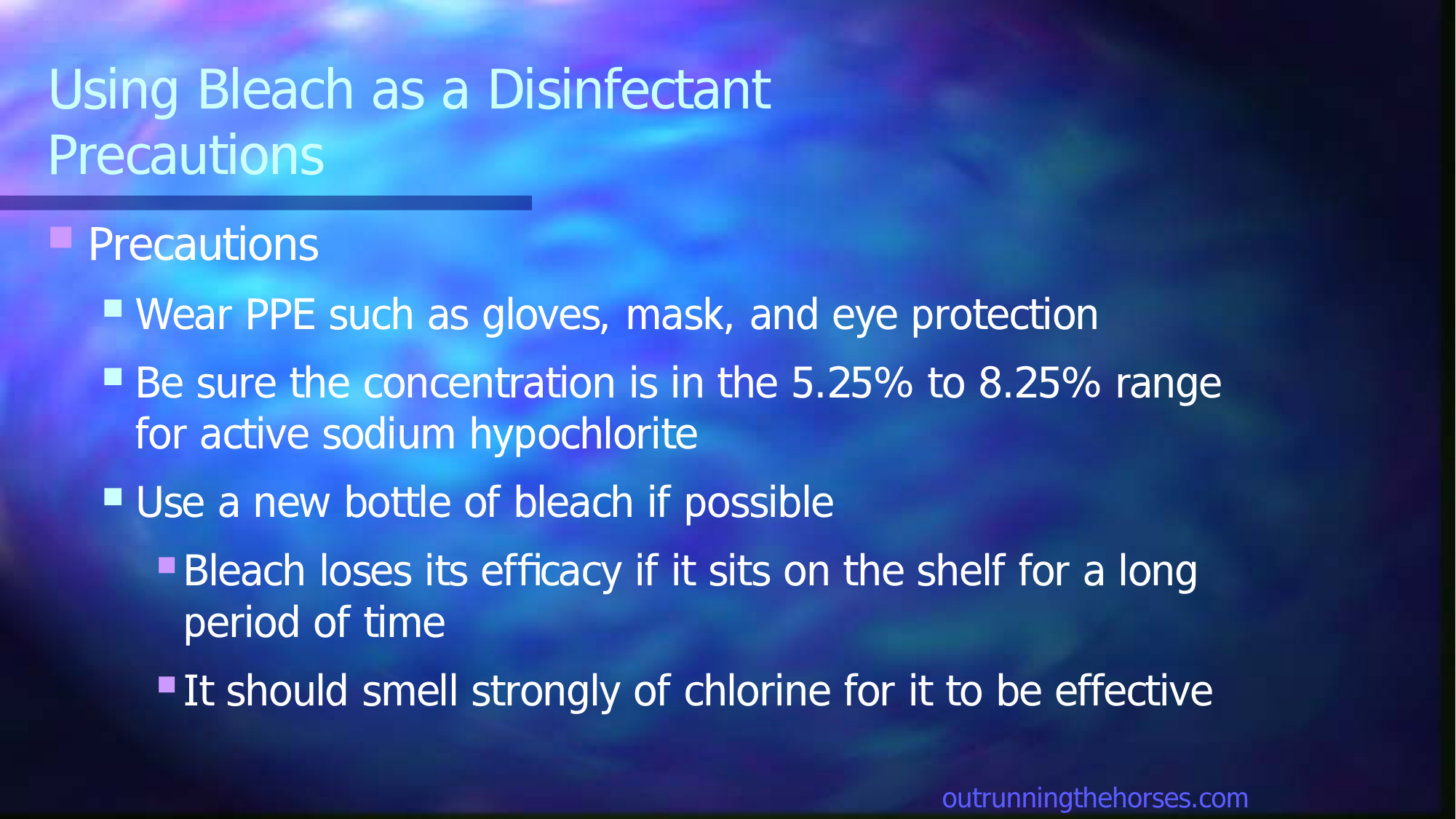

# Using Bleach as a Disinfectant Precautions
Precautions
Wear PPE such as gloves, mask, and eye protection
Be sure the concentration is in the 5.25% to 8.25% range for active sodium hypochlorite
Use a new bottle of bleach if possible
Bleach loses its efficacy if it sits on the shelf for a long period of time
It should smell strongly of chlorine for it to be effective

outrunningthehorses.com